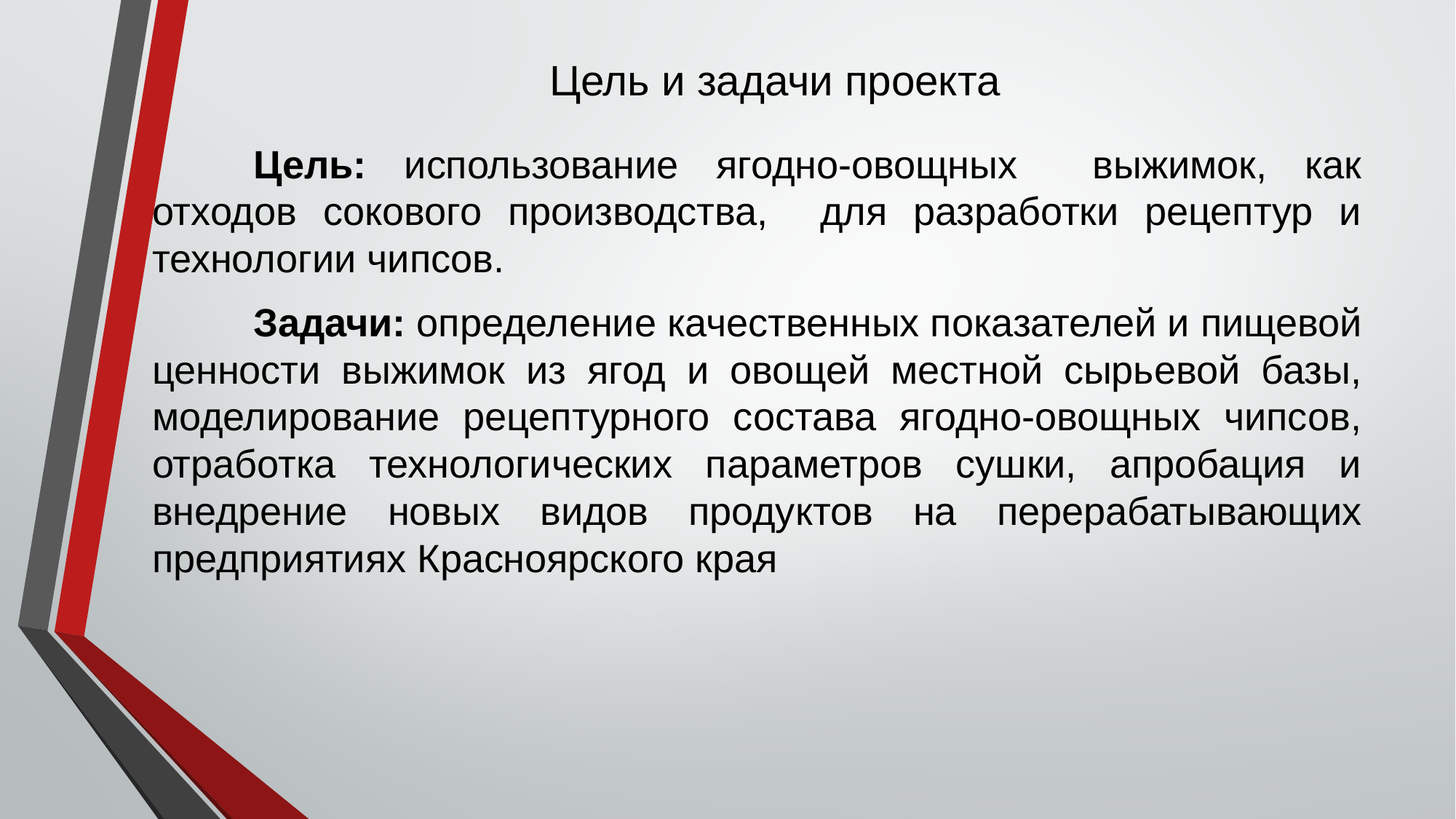

# Цель и задачи проекта
	Цель: использование ягодно-овощных  выжимок, как отходов сокового производства,  для разработки рецептур и технологии чипсов.
	Задачи: определение качественных показателей и пищевой ценности выжимок из ягод и овощей местной сырьевой базы, моделирование рецептурного состава ягодно-овощных чипсов, отработка технологических параметров сушки, апробация и внедрение новых видов продуктов на перерабатывающих предприятиях Красноярского края